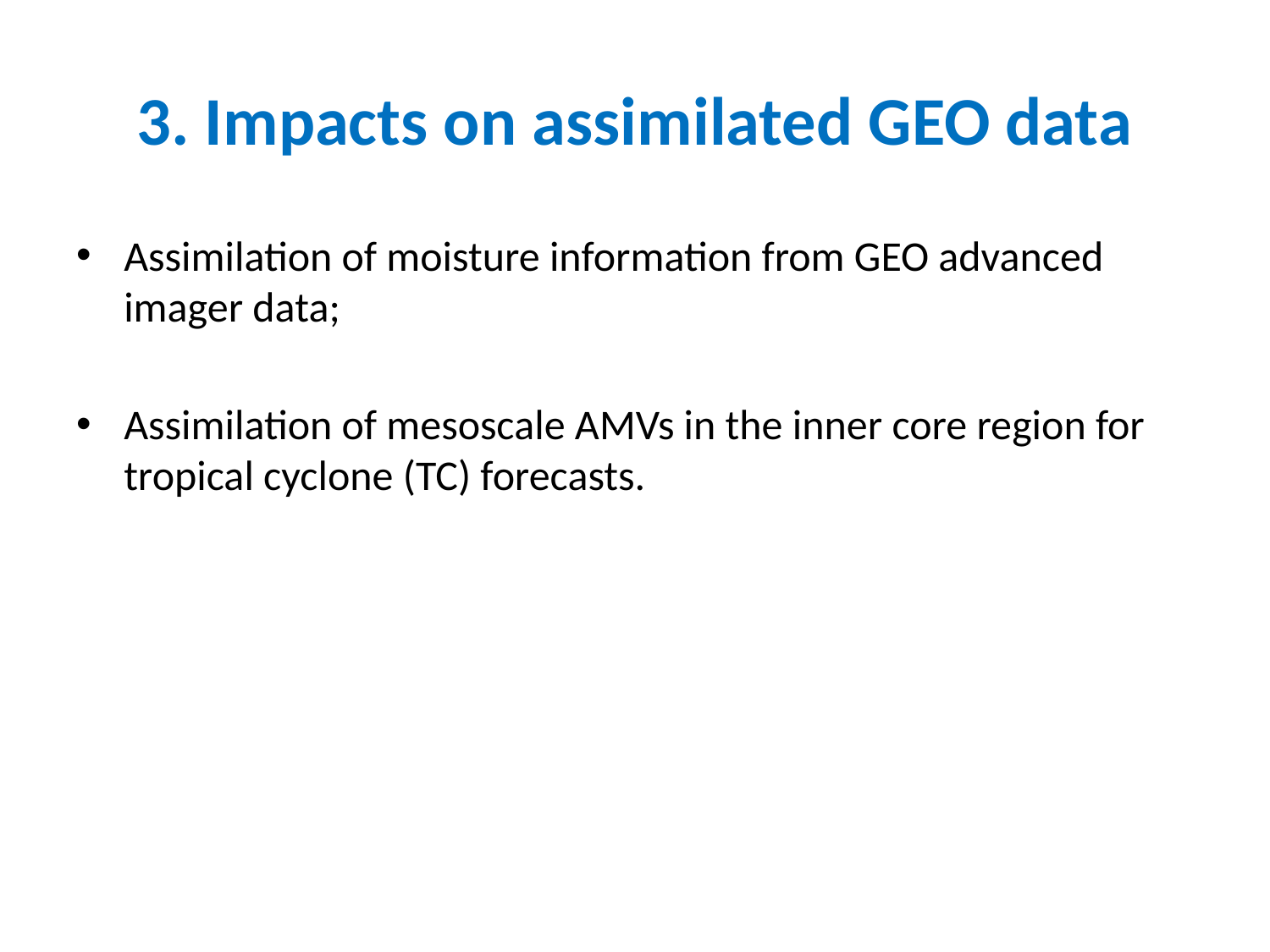

# 3. Impacts on assimilated GEO data
Assimilation of moisture information from GEO advanced imager data;

Assimilation of mesoscale AMVs in the inner core region for tropical cyclone (TC) forecasts.